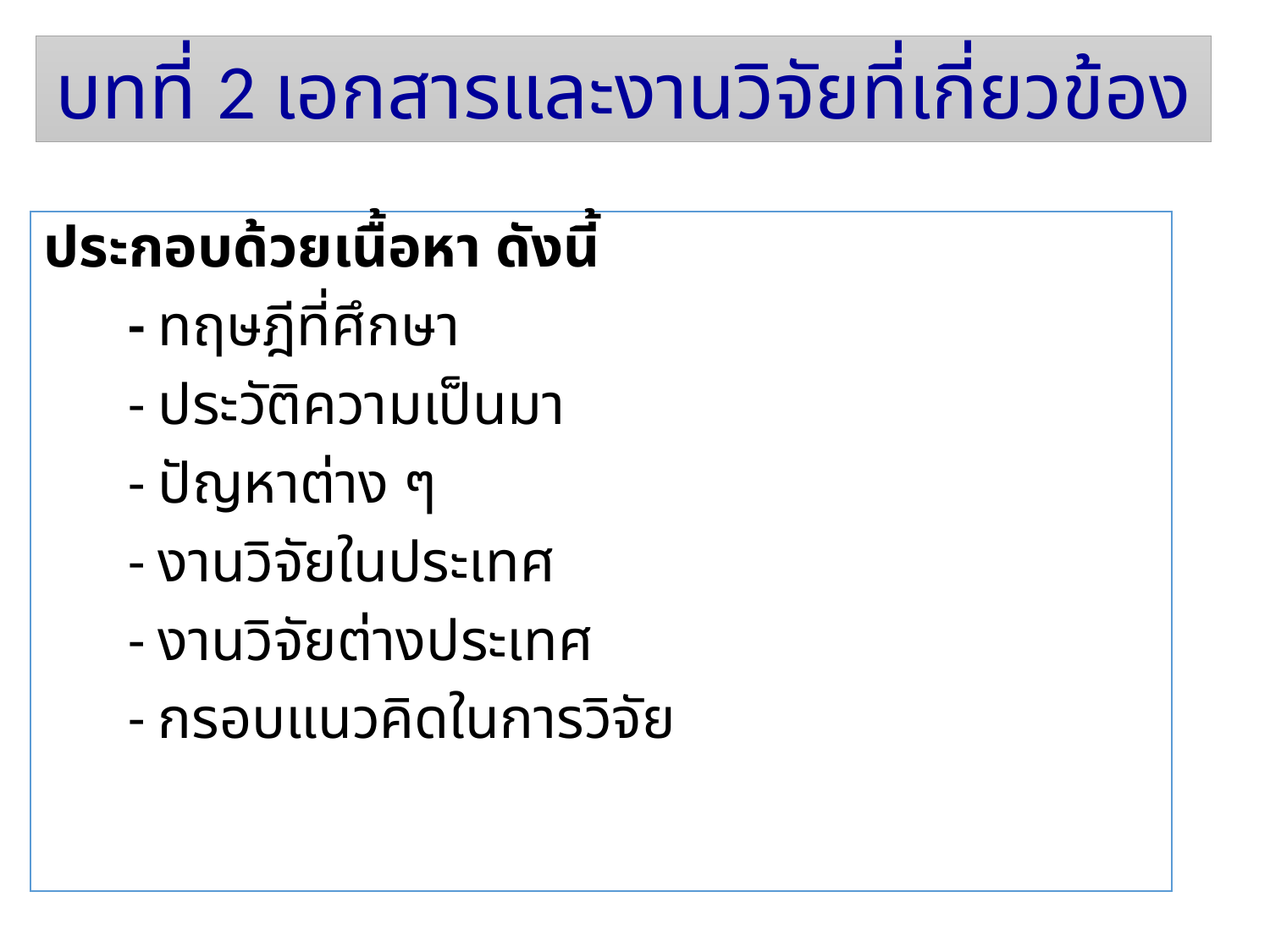

# บทที่ 2 เอกสารและงานวิจัยที่เกี่ยวข้อง
ประกอบด้วยเนื้อหา ดังนี้
	- ทฤษฎีที่ศึกษา
	- ประวัติความเป็นมา
	- ปัญหาต่าง ๆ
	- งานวิจัยในประเทศ
	- งานวิจัยต่างประเทศ
	- กรอบแนวคิดในการวิจัย